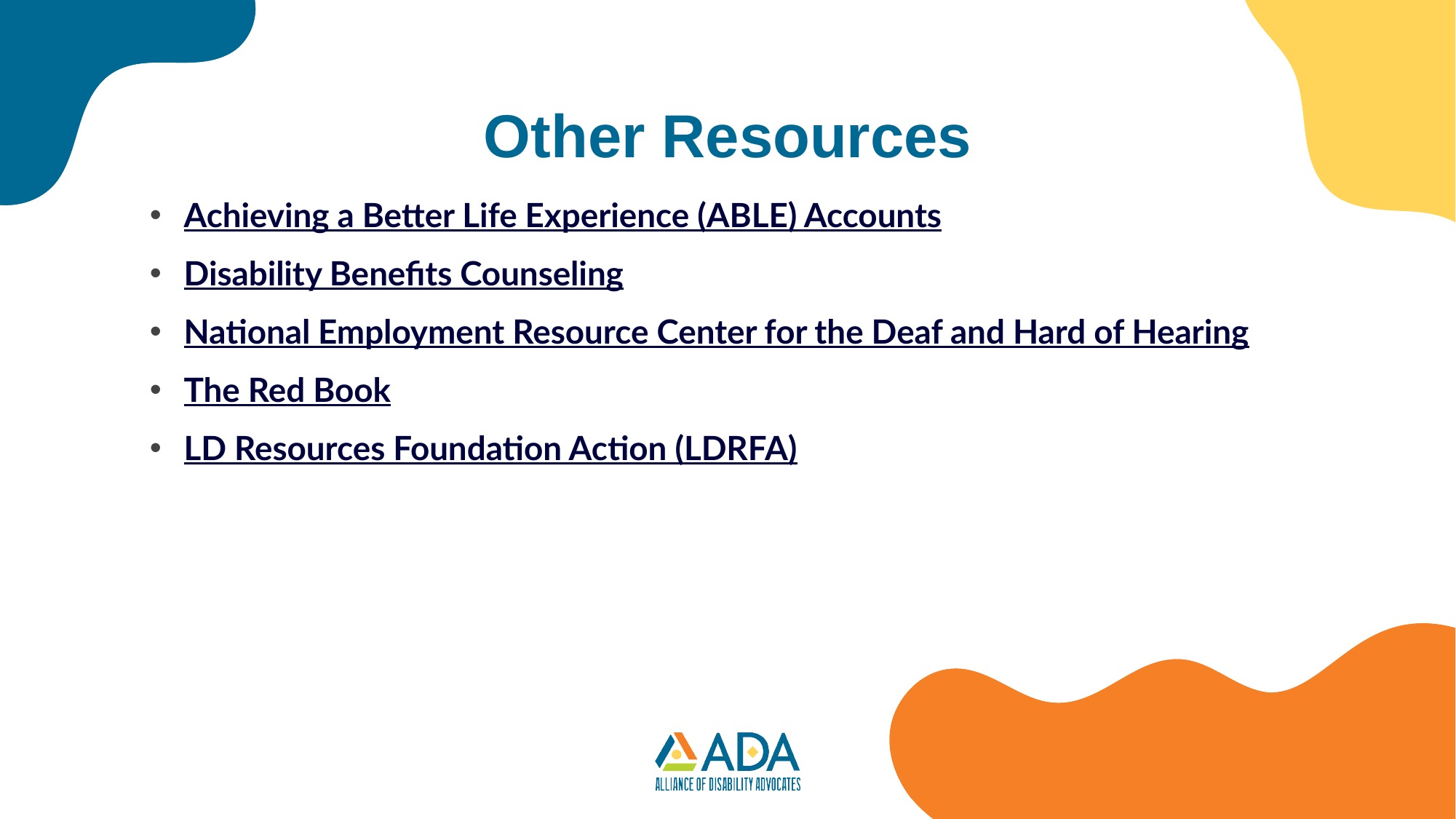

# Other Resources
Achieving a Better Life Experience (ABLE) Accounts
Disability Benefits Counseling
National Employment Resource Center for the Deaf and Hard of Hearing
The Red Book
LD Resources Foundation Action (LDRFA)